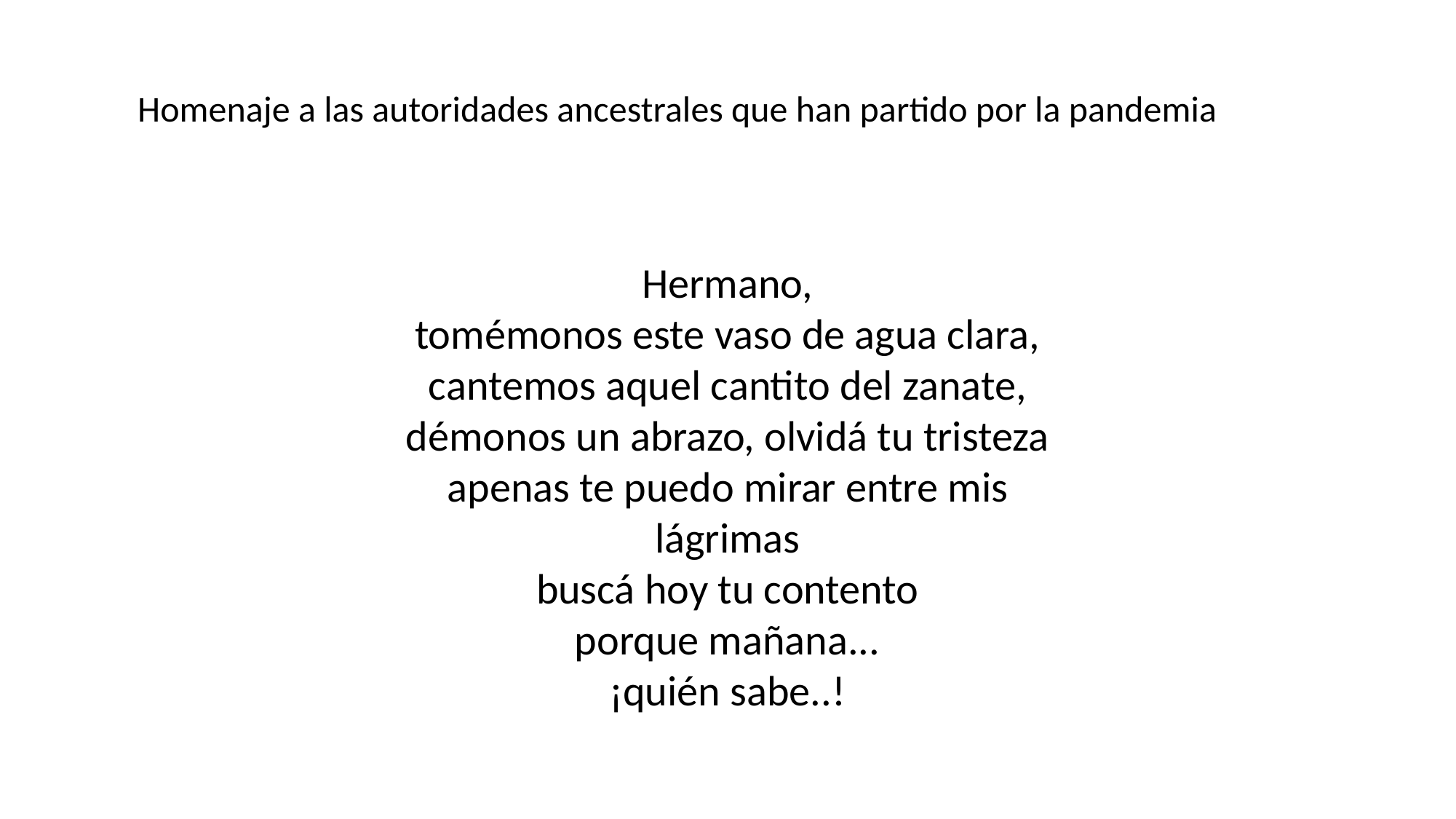

Homenaje a las autoridades ancestrales que han partido por la pandemia
Hermano,
tomémonos este vaso de agua clara,
cantemos aquel cantito del zanate,
démonos un abrazo, olvidá tu tristeza
apenas te puedo mirar entre mis
lágrimas
buscá hoy tu contento
porque mañana...
¡quién sabe..!